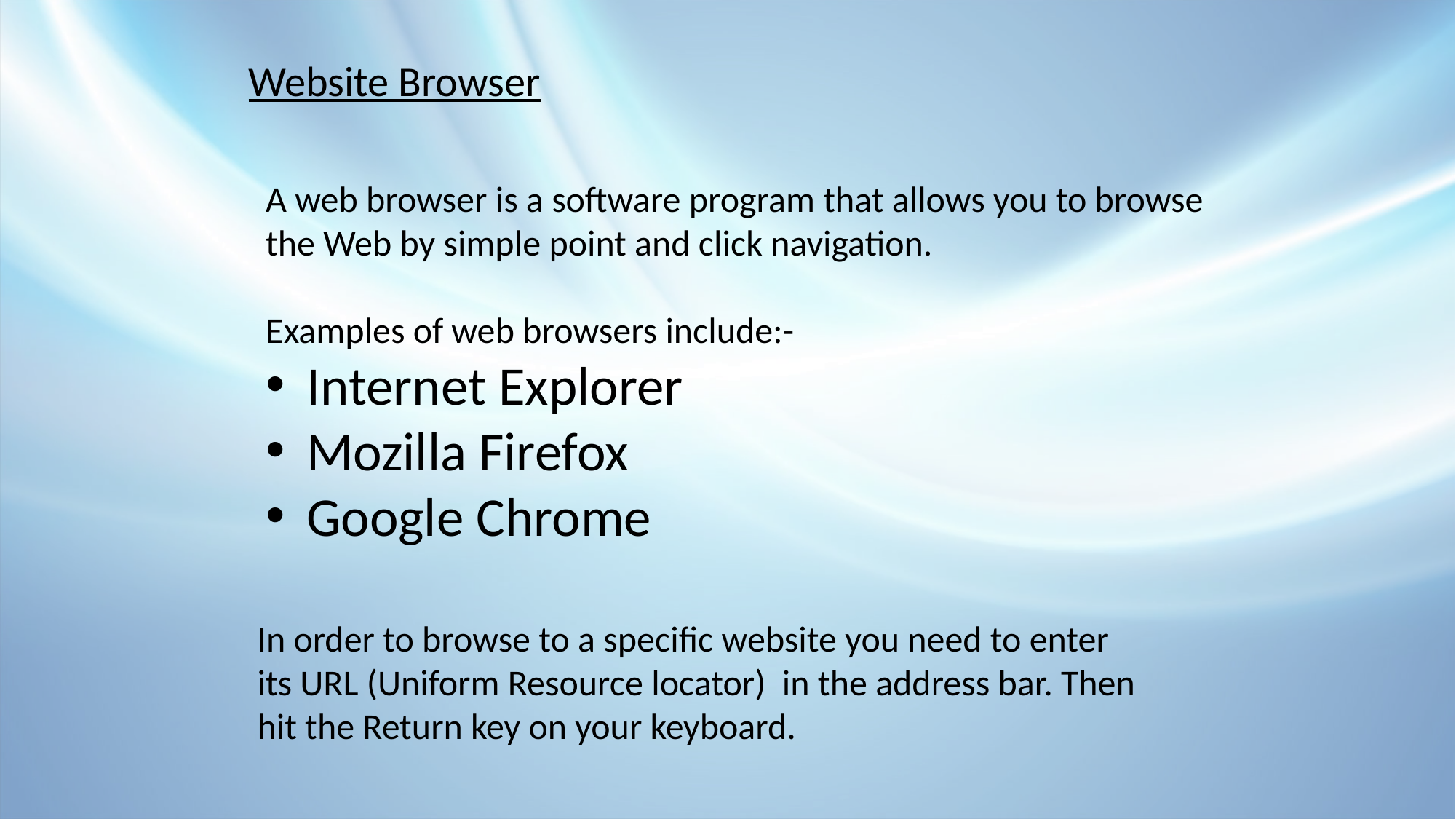

Website Browser

A web browser is a software program that allows you to browse the Web by simple point and click navigation.

Examples of web browsers include:-
Internet Explorer
Mozilla Firefox
Google Chrome
In order to browse to a specific website you need to enter its URL (Uniform Resource locator)  in the address bar. Then hit the Return key on your keyboard.